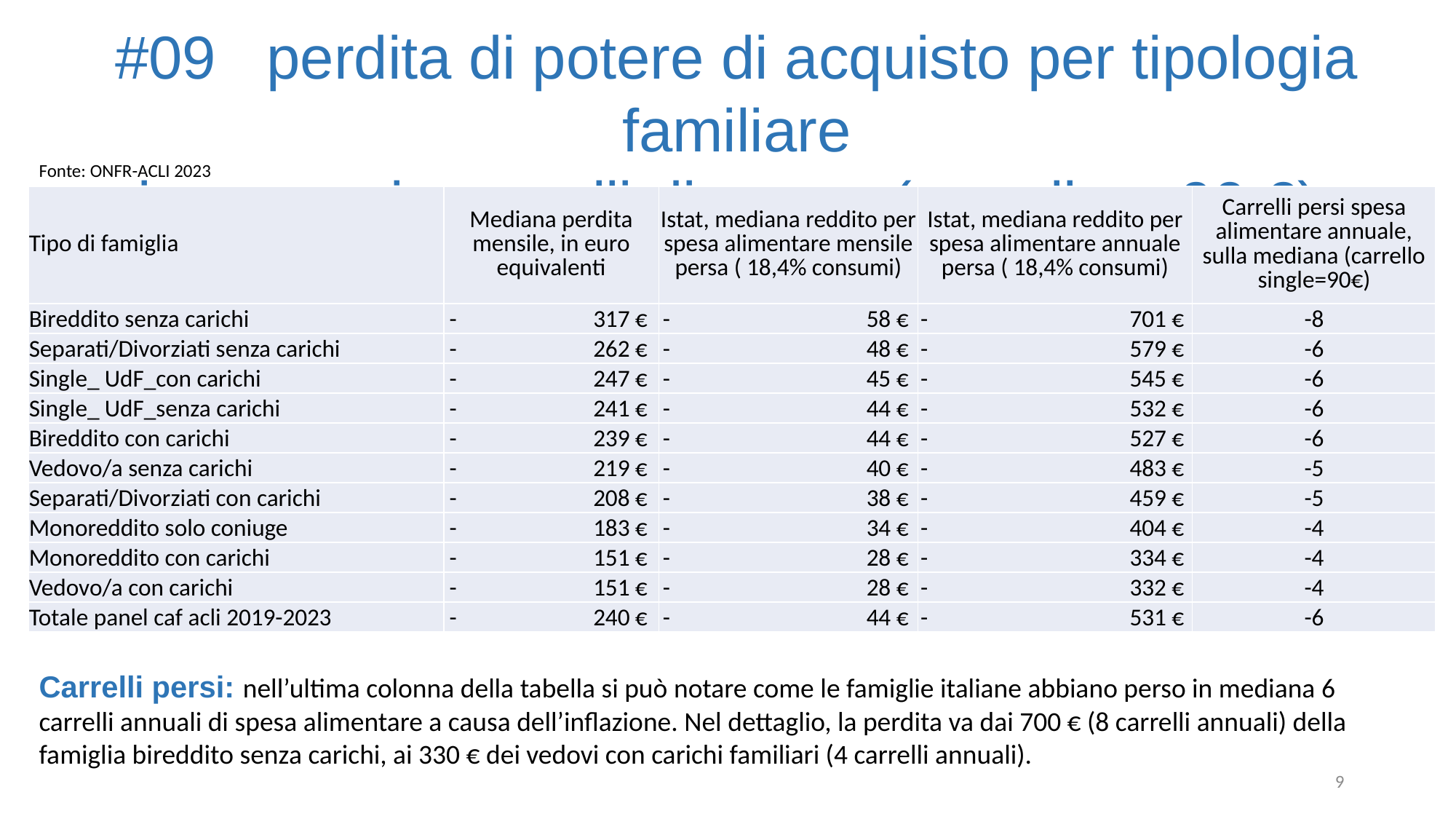

#09   perdita di potere di acquisto per tipologia familiare
in euro e in carrelli di spesa (carrello = 90 €), 2019-2022
Fonte: ONFR-ACLI 2023
| Tipo di famiglia | Mediana perdita mensile, in euro equivalenti | Istat, mediana reddito per spesa alimentare mensile persa ( 18,4% consumi) | Istat, mediana reddito per spesa alimentare annuale persa ( 18,4% consumi) | Carrelli persi spesa alimentare annuale, sulla mediana (carrello single=90€) |
| --- | --- | --- | --- | --- |
| Bireddito senza carichi | - 317 € | - 58 € | - 701 € | -8 |
| Separati/Divorziati senza carichi | - 262 € | - 48 € | - 579 € | -6 |
| Single\_ UdF\_con carichi | - 247 € | - 45 € | - 545 € | -6 |
| Single\_ UdF\_senza carichi | - 241 € | - 44 € | - 532 € | -6 |
| Bireddito con carichi | - 239 € | - 44 € | - 527 € | -6 |
| Vedovo/a senza carichi | - 219 € | - 40 € | - 483 € | -5 |
| Separati/Divorziati con carichi | - 208 € | - 38 € | - 459 € | -5 |
| Monoreddito solo coniuge | - 183 € | - 34 € | - 404 € | -4 |
| Monoreddito con carichi | - 151 € | - 28 € | - 334 € | -4 |
| Vedovo/a con carichi | - 151 € | - 28 € | - 332 € | -4 |
| Totale panel caf acli 2019-2023 | - 240 € | - 44 € | - 531 € | -6 |
Carrelli persi: nell’ultima colonna della tabella si può notare come le famiglie italiane abbiano perso in mediana 6 carrelli annuali di spesa alimentare a causa dell’inflazione. Nel dettaglio, la perdita va dai 700 € (8 carrelli annuali) della famiglia bireddito senza carichi, ai 330 € dei vedovi con carichi familiari (4 carrelli annuali).
9